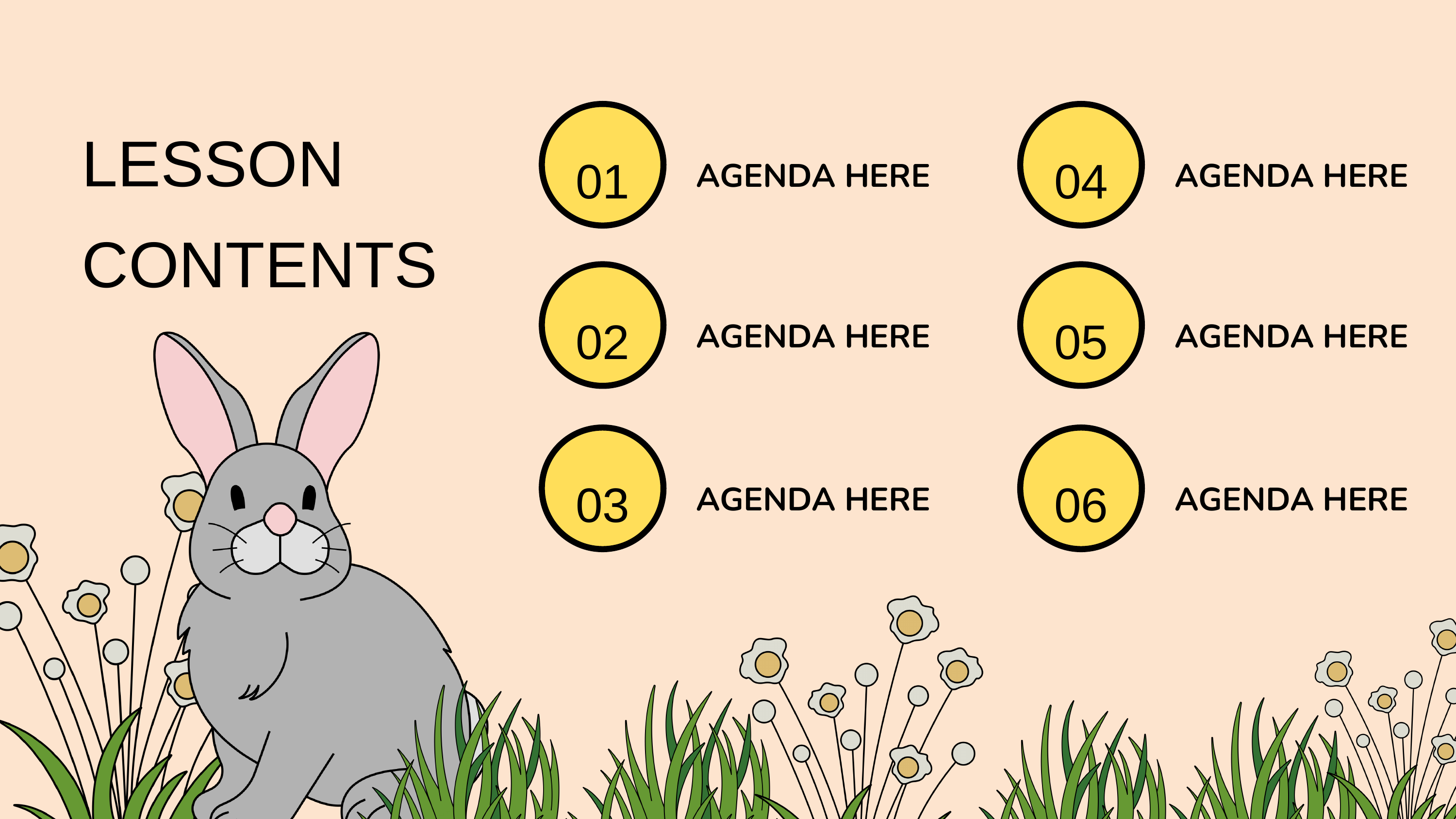

LESSON CONTENTS

01

04
AGENDA HERE
AGENDA HERE

02

05
AGENDA HERE
AGENDA HERE

03

06
AGENDA HERE
AGENDA HERE